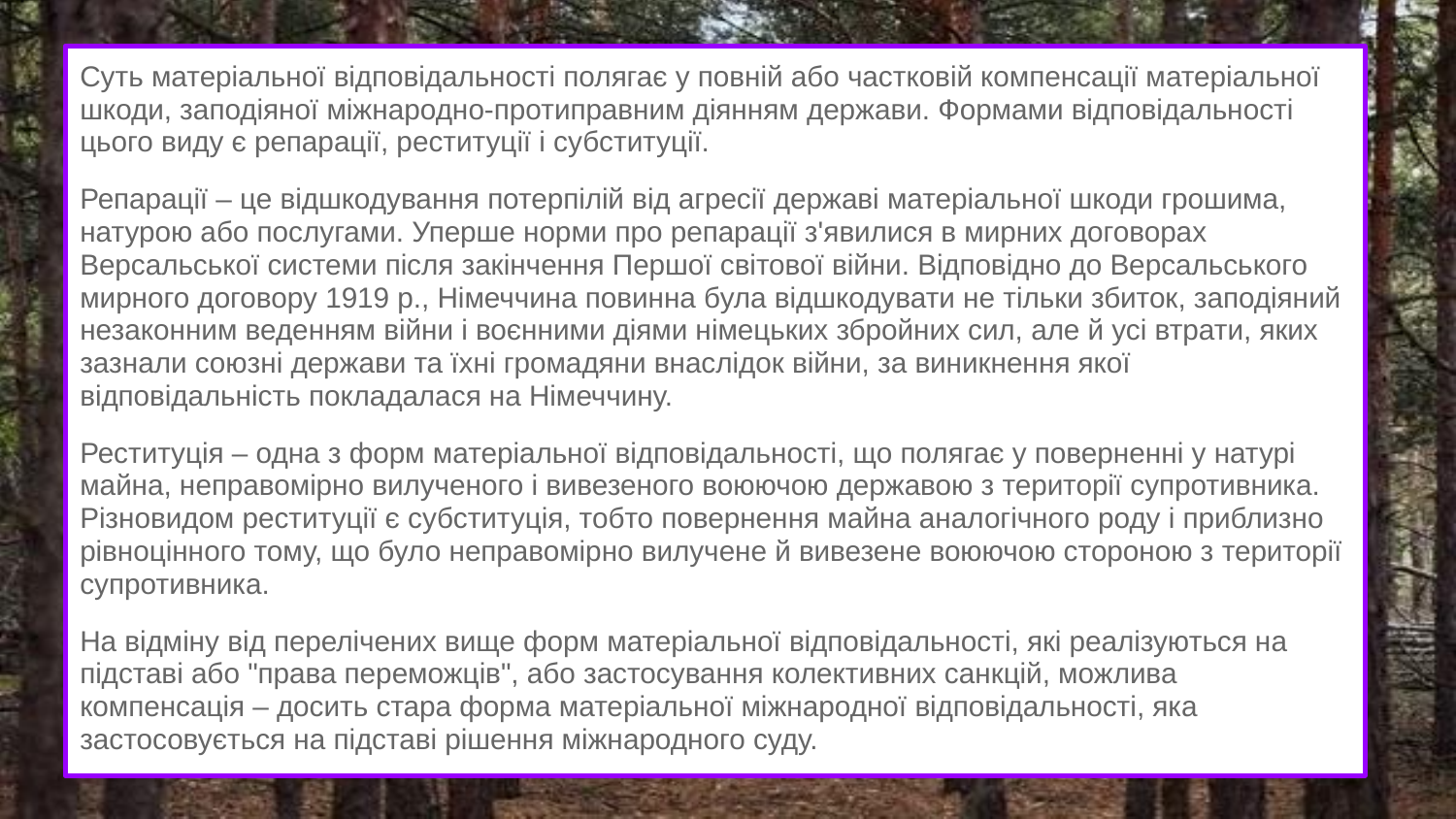

Суть матеріальної відповідальності полягає у повній або частковій компенсації матеріальної шкоди, заподіяної міжнародно-протиправним діянням держави. Формами відповідальності цього виду є репарації, реституції і субституції.
Репарації – це відшкодування потерпілій від агресії державі матеріальної шкоди грошима, натурою або послугами. Уперше норми про репарації з'явилися в мирних договорах Версальської системи після закінчення Першої світової війни. Відповідно до Версальського мирного договору 1919 р., Німеччина повинна була відшкодувати не тільки збиток, заподіяний незаконним веденням війни і воєнними діями німецьких збройних сил, але й усі втрати, яких зазнали союзні держави та їхні громадяни внаслідок війни, за виникнення якої відповідальність покладалася на Німеччину.
Реституція – одна з форм матеріальної відповідальності, що полягає у поверненні у натурі майна, неправомірно вилученого і вивезеного воюючою державою з території супротивника. Різновидом реституції є субституція, тобто повернення майна аналогічного роду і приблизно рівноцінного тому, що було неправомірно вилучене й вивезене воюючою стороною з території супротивника.
На відміну від перелічених вище форм матеріальної відповідальності, які реалізуються на підставі або "права переможців", або застосування колективних санкцій, можлива компенсація – досить стара форма матеріальної міжнародної відповідальності, яка застосовується на підставі рішення міжнародного суду.